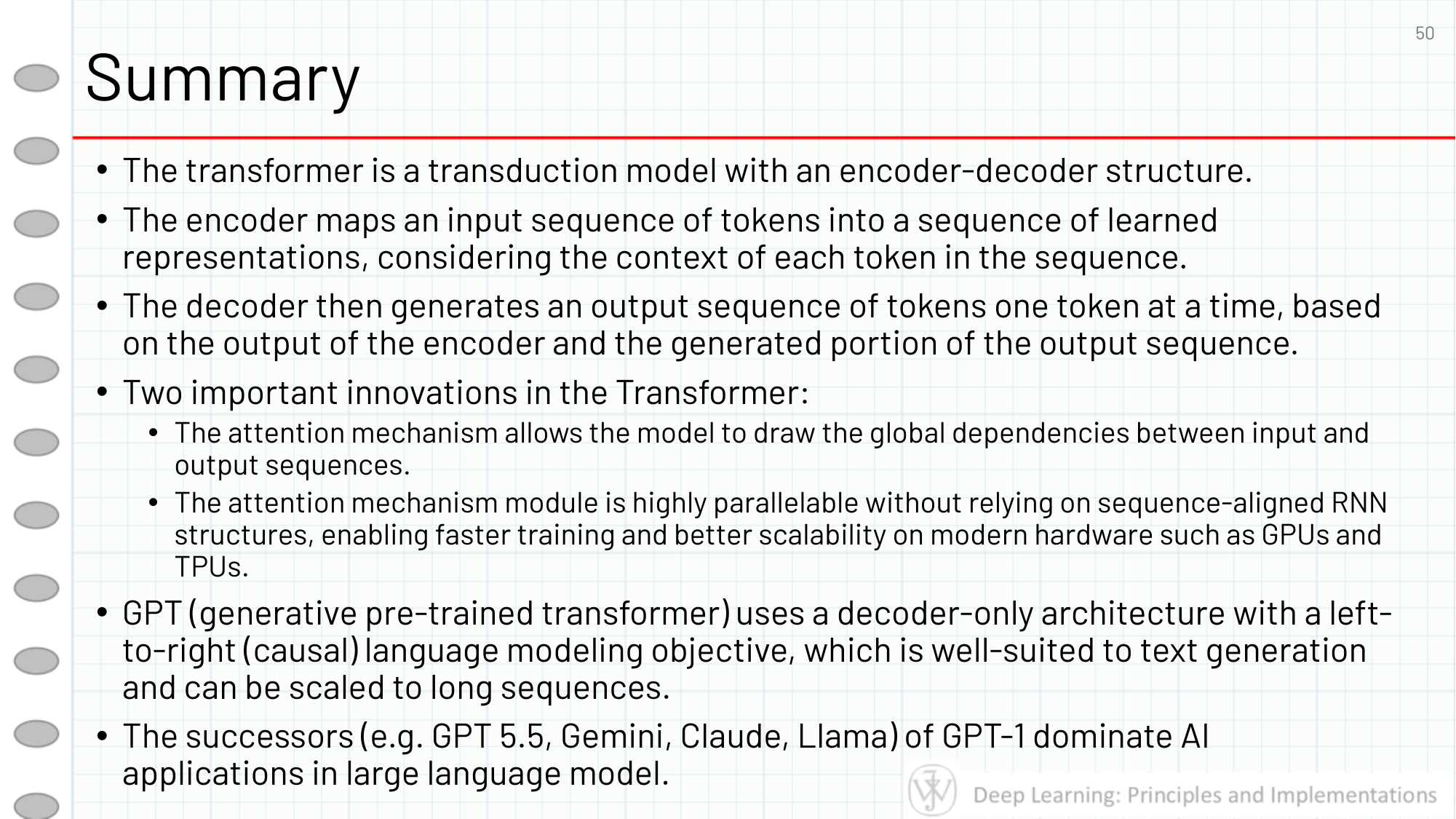

# Summary
50
The transformer is a transduction model with an encoder-decoder structure.
The encoder maps an input sequence of tokens into a sequence of learned representations, considering the context of each token in the sequence.
The decoder then generates an output sequence of tokens one token at a time, based on the output of the encoder and the generated portion of the output sequence.
Two important innovations in the Transformer:
The attention mechanism allows the model to draw the global dependencies between input and output sequences.
The attention mechanism module is highly parallelable without relying on sequence-aligned RNN structures, enabling faster training and better scalability on modern hardware such as GPUs and TPUs.
GPT (generative pre-trained transformer) uses a decoder-only architecture with a left-to-right (causal) language modeling objective, which is well-suited to text generation and can be scaled to long sequences.
The successors (e.g. GPT 5.5, Gemini, Claude, Llama) of GPT-1 dominate AI applications in large language model.